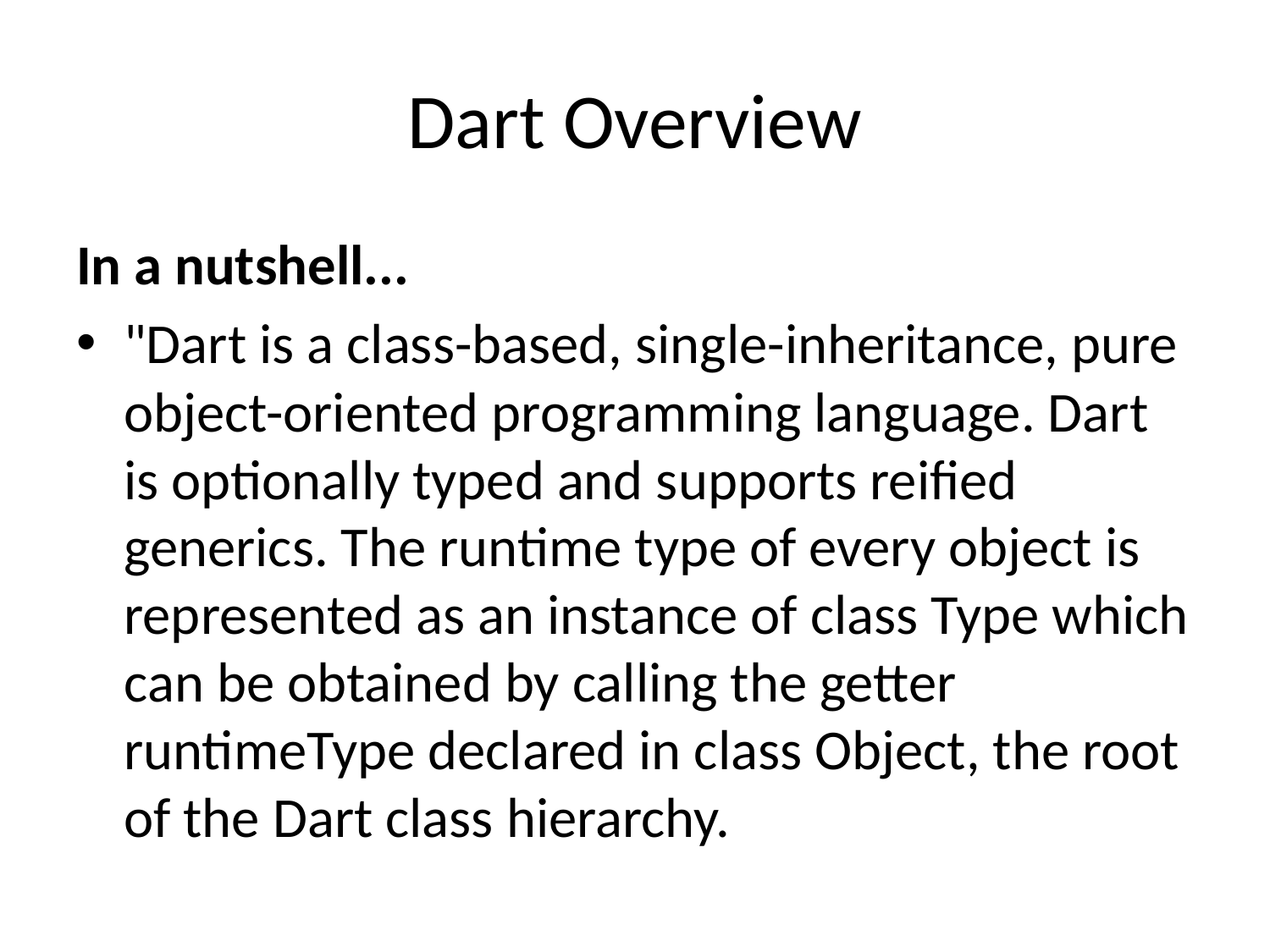

# Dart Overview
In a nutshell...
"Dart is a class-based, single-inheritance, pure object-oriented programming language. Dart is optionally typed and supports reified generics. The runtime type of every object is represented as an instance of class Type which can be obtained by calling the getter runtimeType declared in class Object, the root of the Dart class hierarchy.